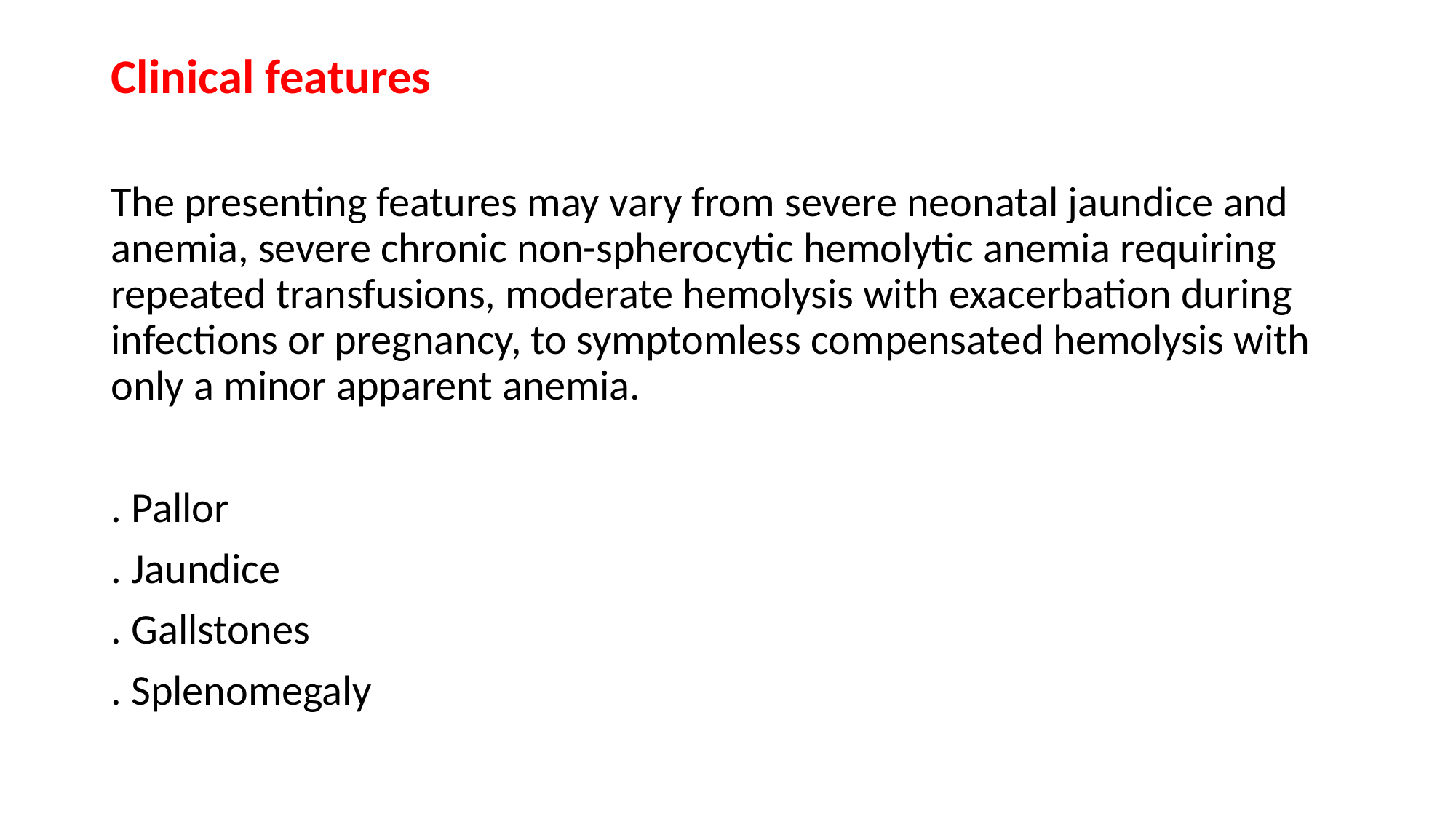

Clinical features

The presenting features may vary from severe neonatal jaundice and anemia, severe chronic non-spherocytic hemolytic anemia requiring repeated transfusions, moderate hemolysis with exacerbation during infections or pregnancy, to symptomless compensated hemolysis with only a minor apparent anemia.

. Pallor
. Jaundice
. Gallstones
. Splenomegaly